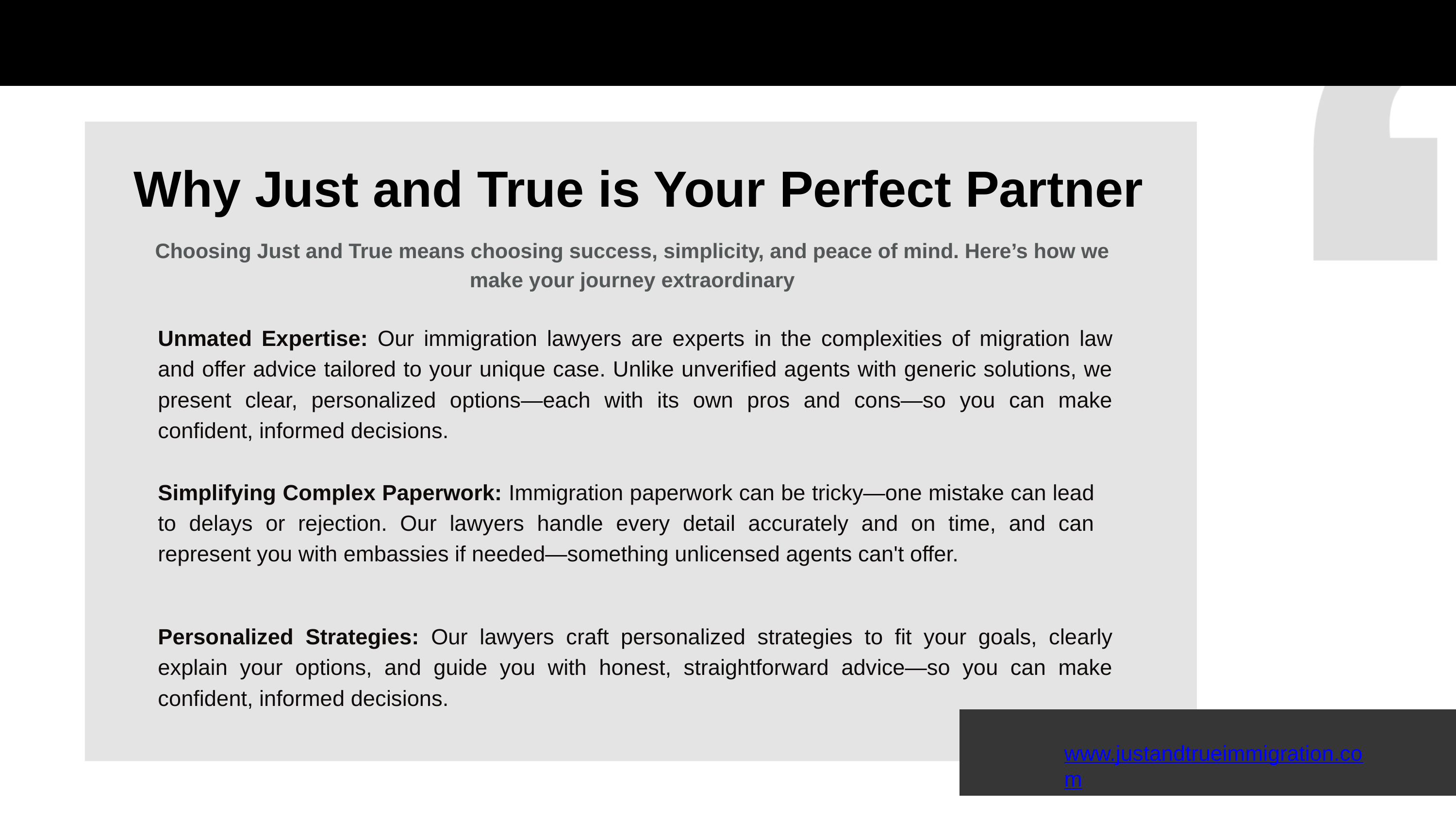

Why Just and True is Your Perfect Partner
Choosing Just and True means choosing success, simplicity, and peace of mind. Here’s how we make your journey extraordinary
Unmated Expertise: Our immigration lawyers are experts in the complexities of migration law and offer advice tailored to your unique case. Unlike unverified agents with generic solutions, we present clear, personalized options—each with its own pros and cons—so you can make confident, informed decisions.
Simplifying Complex Paperwork: Immigration paperwork can be tricky—one mistake can lead to delays or rejection. Our lawyers handle every detail accurately and on time, and can represent you with embassies if needed—something unlicensed agents can't offer.

Personalized Strategies: Our lawyers craft personalized strategies to fit your goals, clearly explain your options, and guide you with honest, straightforward advice—so you can make confident, informed decisions.

www.justandtrueimmigration.com